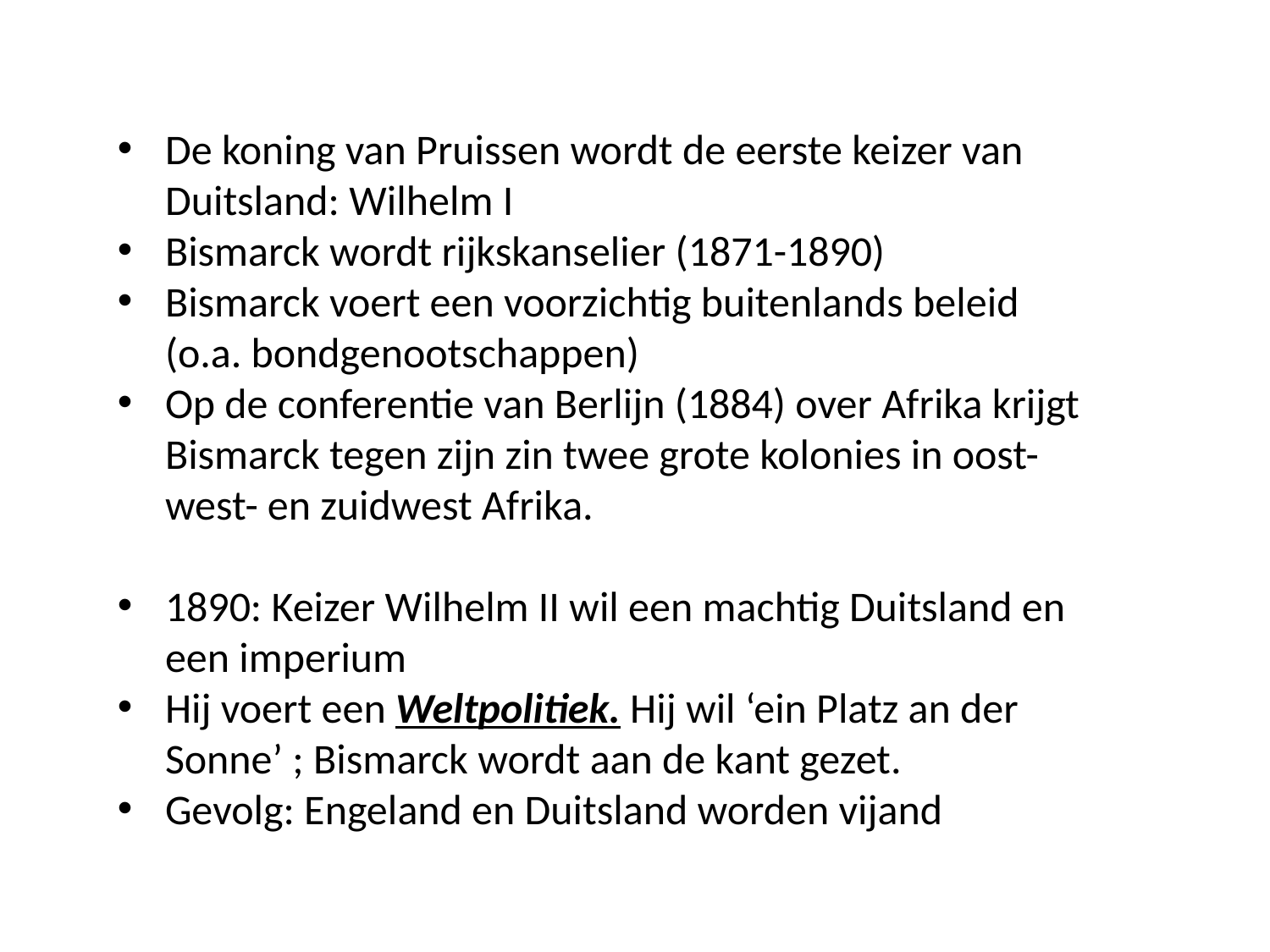

De koning van Pruissen wordt de eerste keizer van Duitsland: Wilhelm I
Bismarck wordt rijkskanselier (1871-1890)
Bismarck voert een voorzichtig buitenlands beleid (o.a. bondgenootschappen)
Op de conferentie van Berlijn (1884) over Afrika krijgt Bismarck tegen zijn zin twee grote kolonies in oost- west- en zuidwest Afrika.

1890: Keizer Wilhelm II wil een machtig Duitsland en een imperium
Hij voert een Weltpolitiek. Hij wil ‘ein Platz an der Sonne’ ; Bismarck wordt aan de kant gezet.
Gevolg: Engeland en Duitsland worden vijand